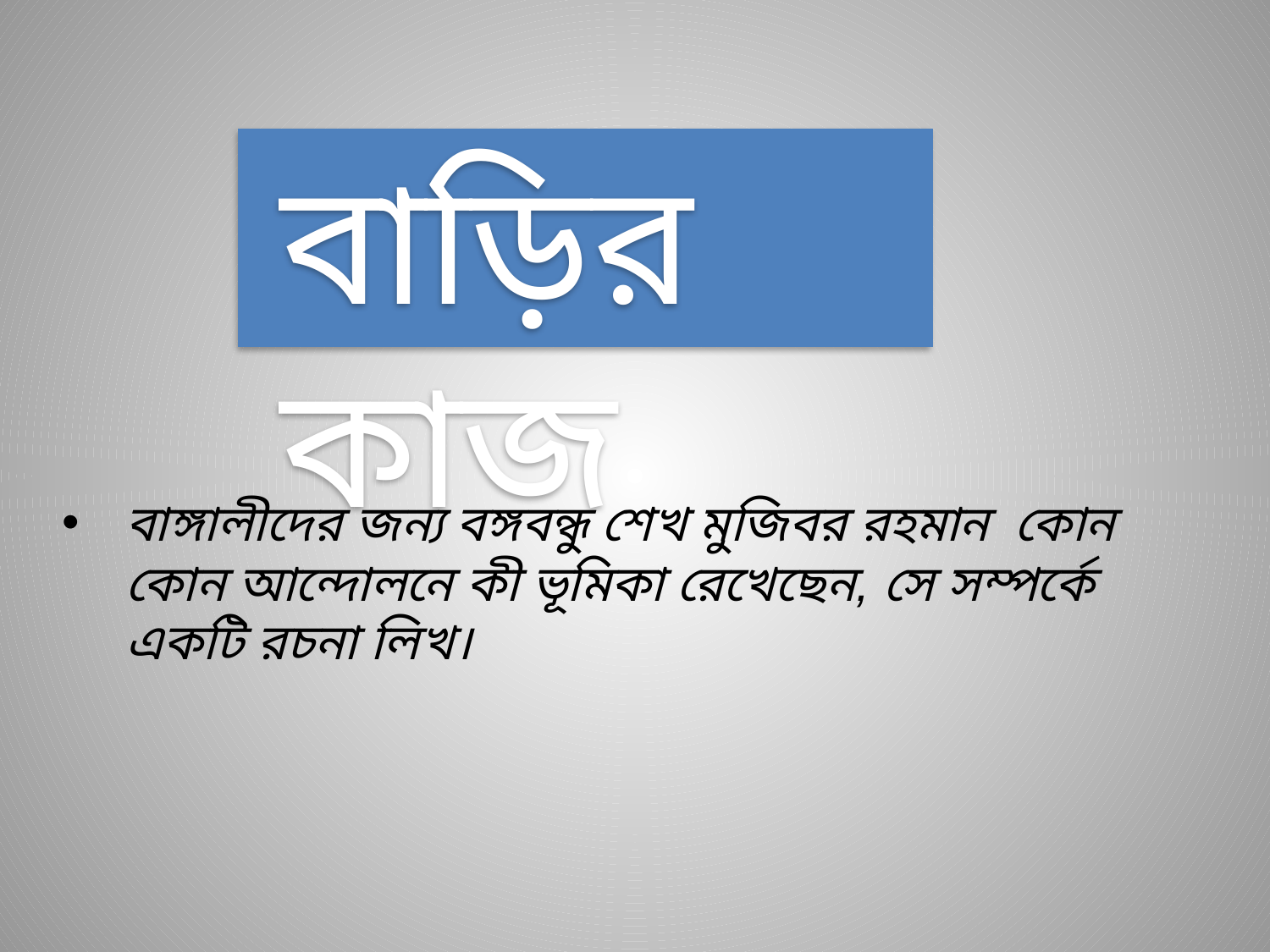

বাড়ির কাজ
বাঙ্গালীদের জন্য বঙ্গবন্ধু শেখ মুজিবর রহমান  কোন কোন আন্দোলনে কী ভূমিকা রেখেছেন, সে সম্পর্কে একটি রচনা লিখ।